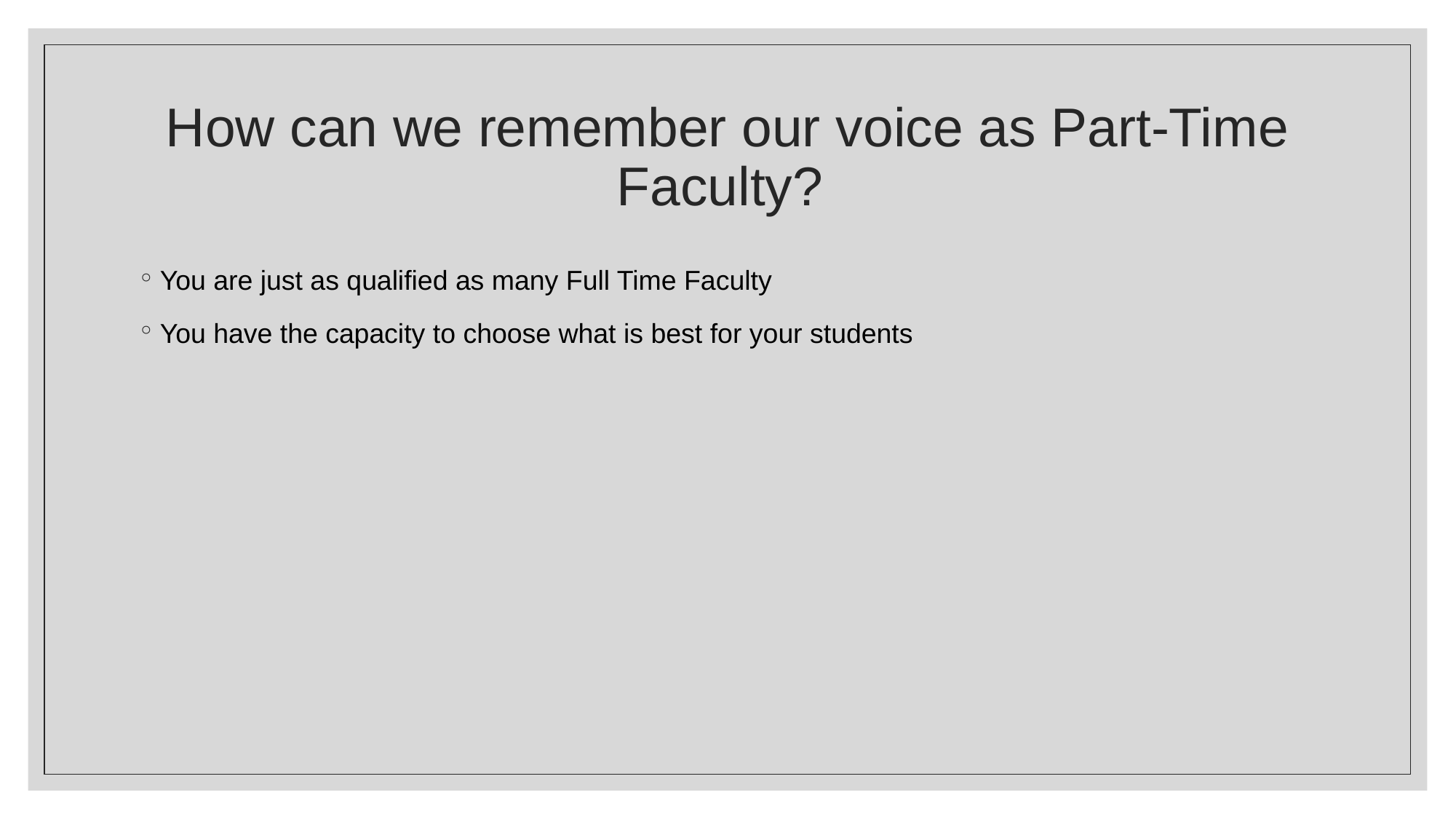

# How can we remember our voice as Part-Time Faculty?
You are just as qualified as many Full Time Faculty
You have the capacity to choose what is best for your students